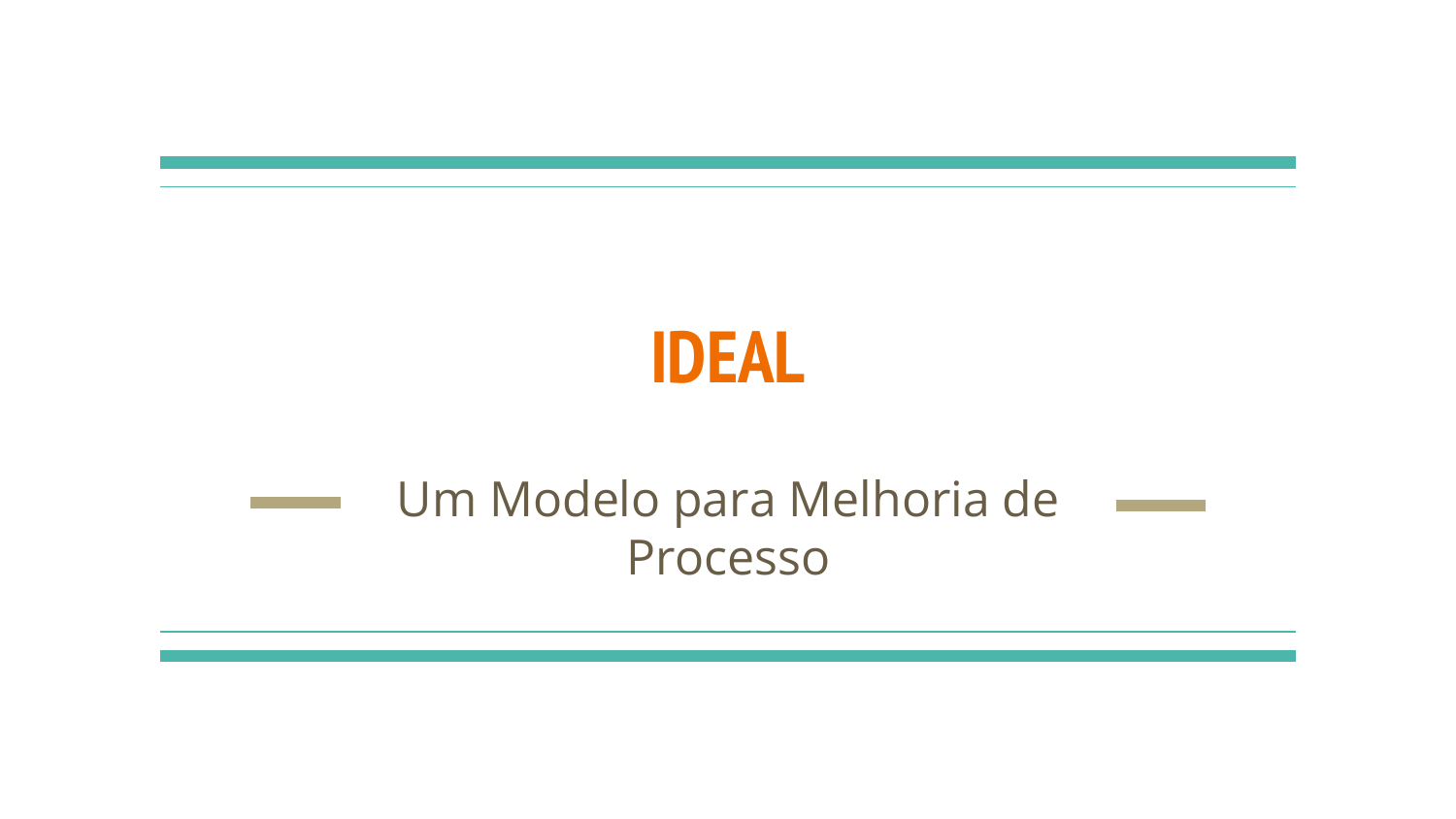

# IDEAL
Um Modelo para Melhoria de Processo